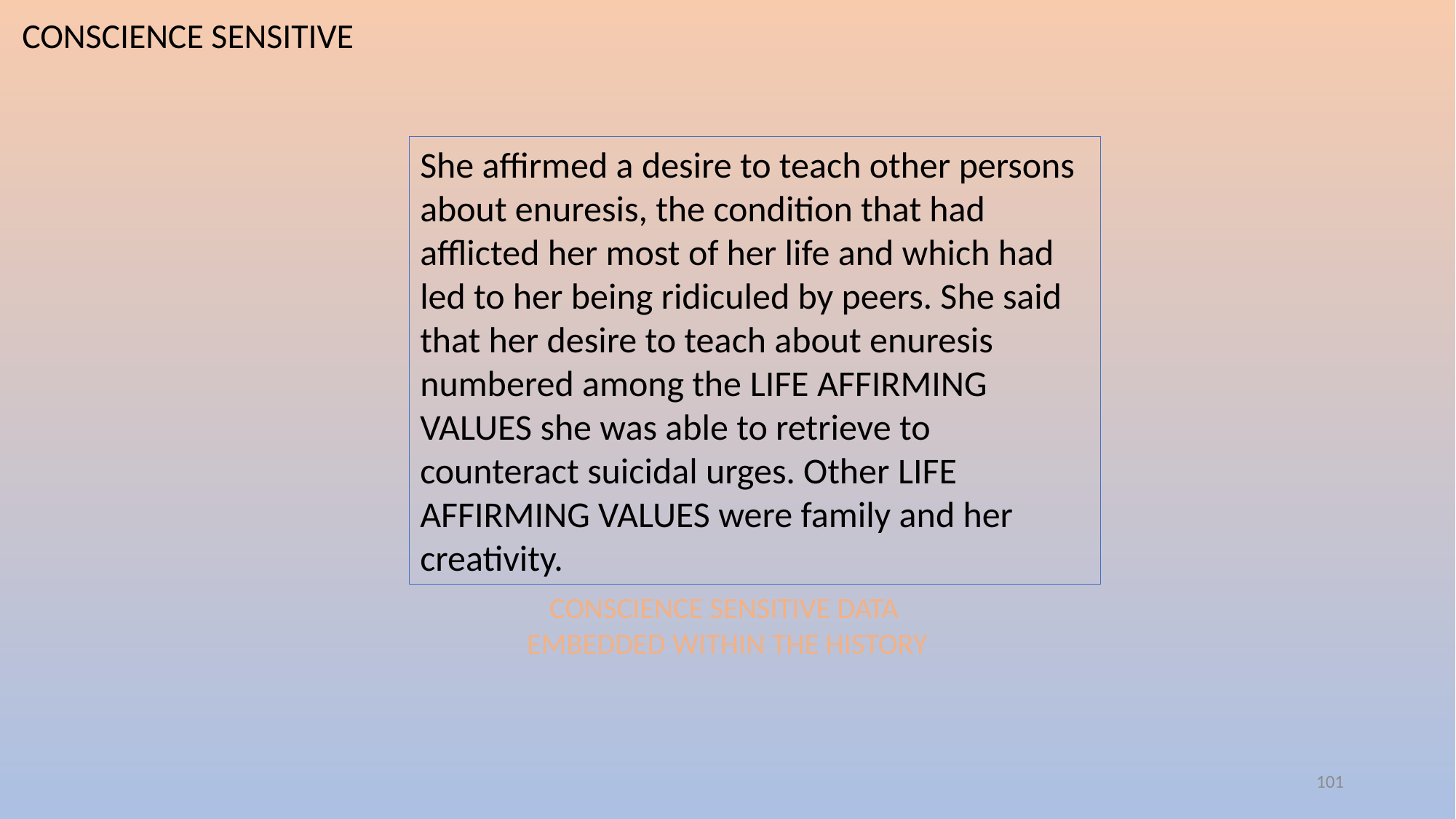

conscience sensitive
She affirmed a desire to teach other persons about enuresis, the condition that had afflicted her most of her life and which had led to her being ridiculed by peers. She said that her desire to teach about enuresis numbered among the life affirming values she was able to retrieve to counteract suicidal urges. Other life affirming values were family and her creativity.
CONSCIENCE SENSITIVE DATA
embedded within the history
101